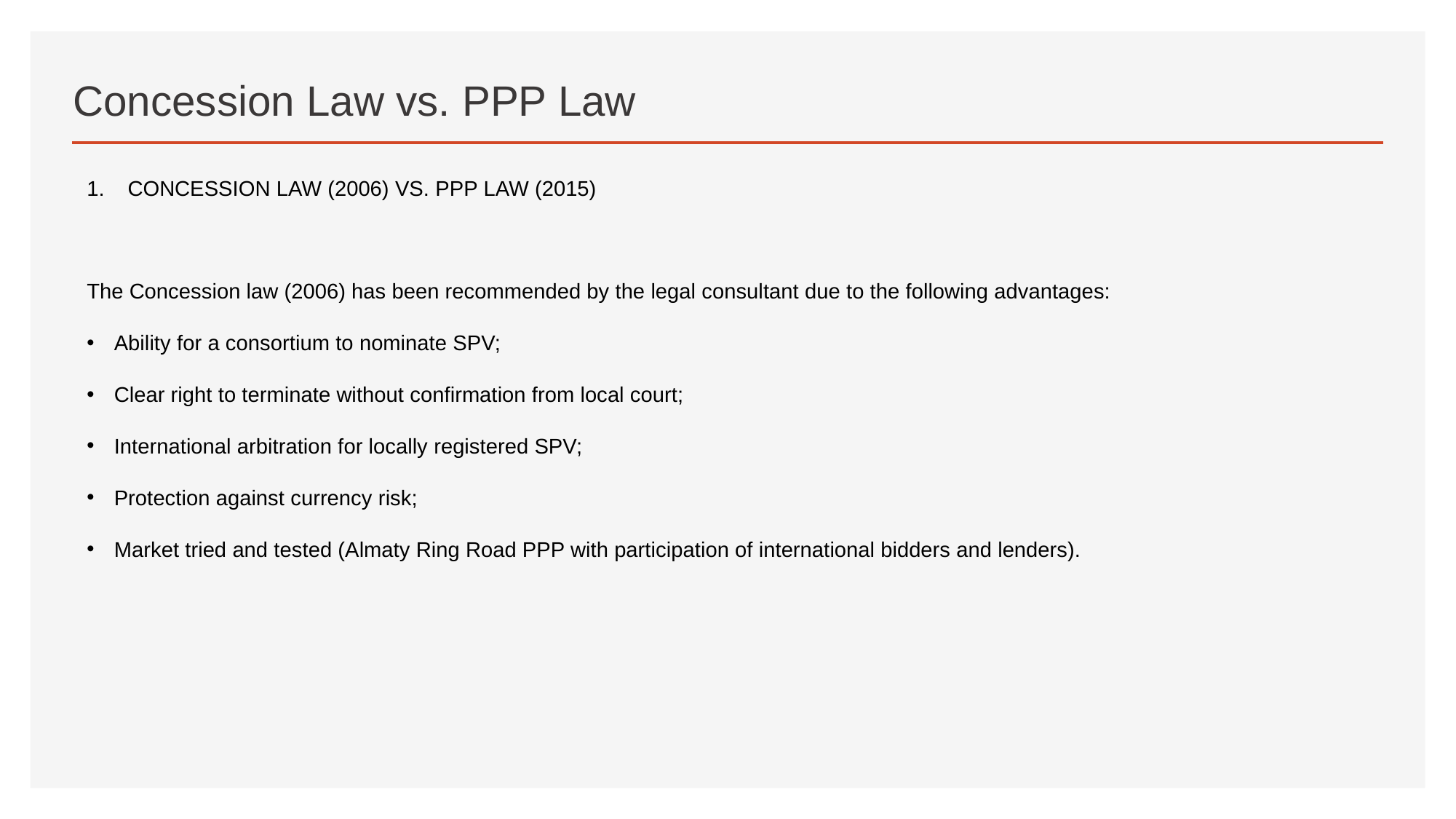

# Concession Law vs. PPP Law
CONCESSION LAW (2006) VS. PPP LAW (2015)

The Concession law (2006) has been recommended by the legal consultant due to the following advantages:
Ability for a consortium to nominate SPV;
Clear right to terminate without confirmation from local court;
International arbitration for locally registered SPV;
Protection against currency risk;
Market tried and tested (Almaty Ring Road PPP with participation of international bidders and lenders).